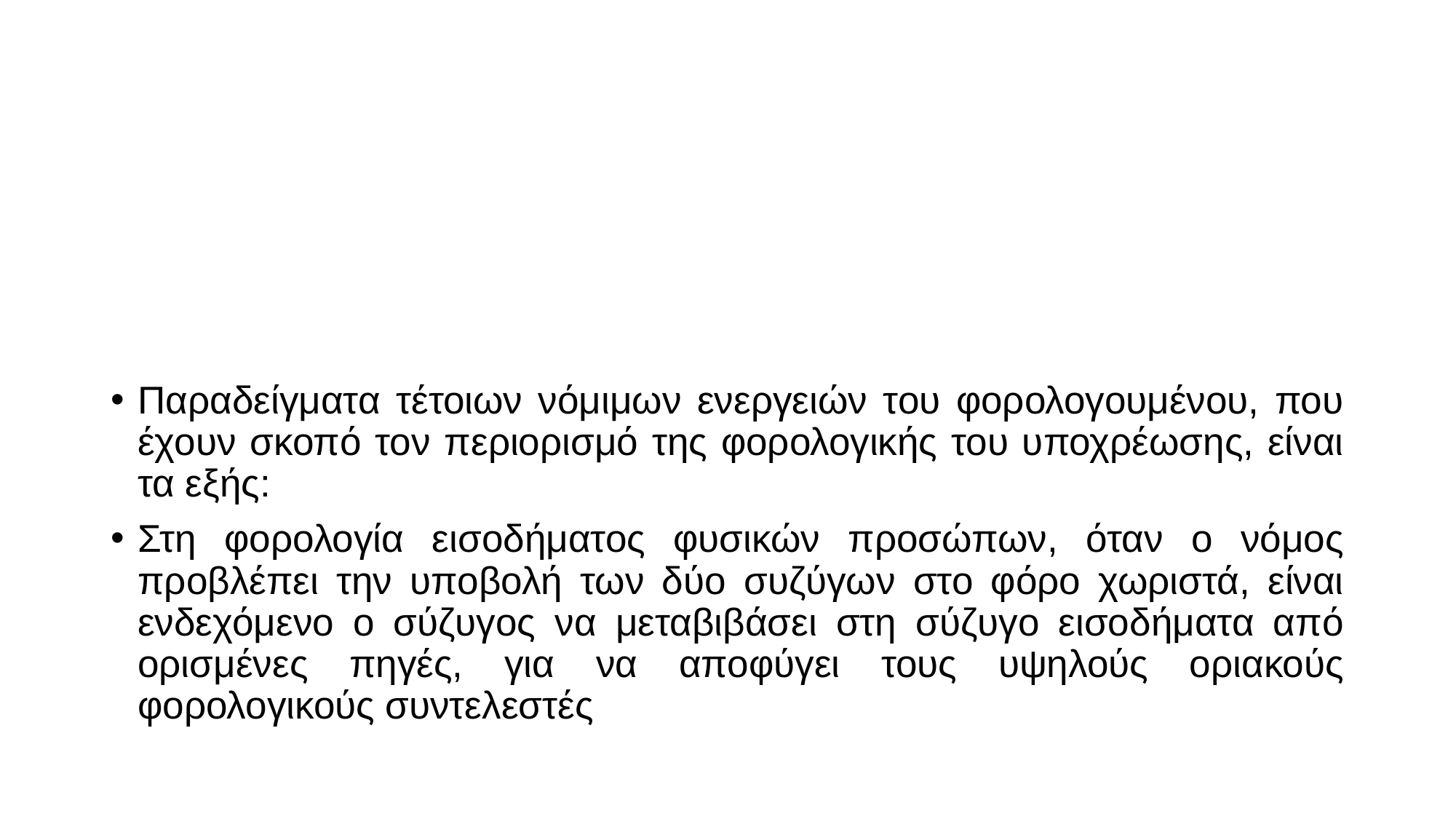

#

Παραδείγματα τέτοιων νόμιμων ενεργειών του φορολογουμένου, που έχουν σκοπό τον περιορισμό της φορολογικής του υποχρέωσης, είναι τα εξής:
Στη φορολογία εισοδήματος φυσικών προσώπων, όταν ο νόμος προβλέπει την υποβολή των δύο συζύγων στο φόρο χωριστά, είναι ενδεχόμενο ο σύζυγος να μεταβιβάσει στη σύζυγο εισοδήματα από ορισμένες πηγές, για να αποφύγει τους υψηλούς οριακούς φορολογικούς συντελεστές